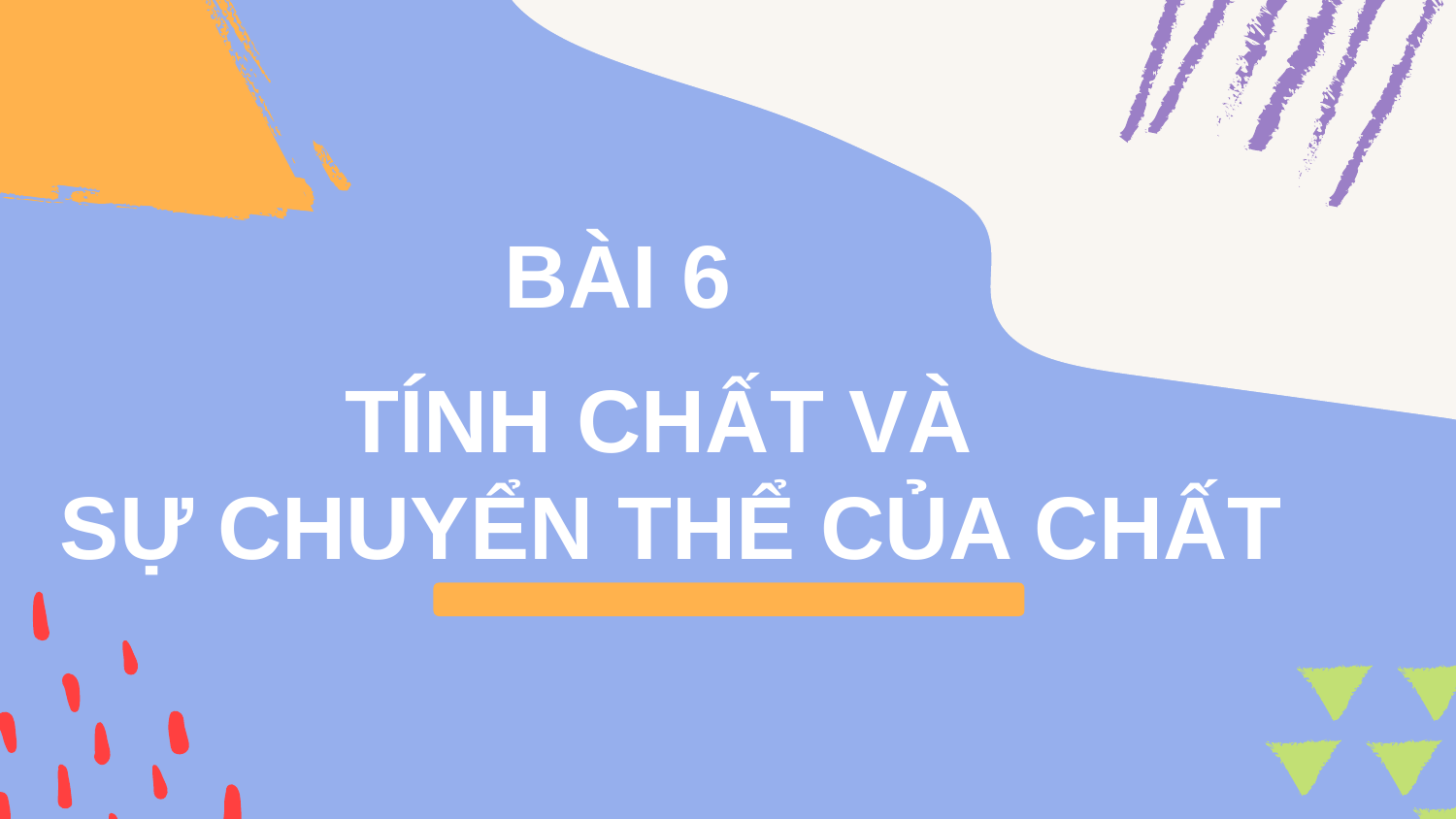

BÀI 6
# TÍNH CHẤT VÀ SỰ CHUYỂN THỂ CỦA CHẤT